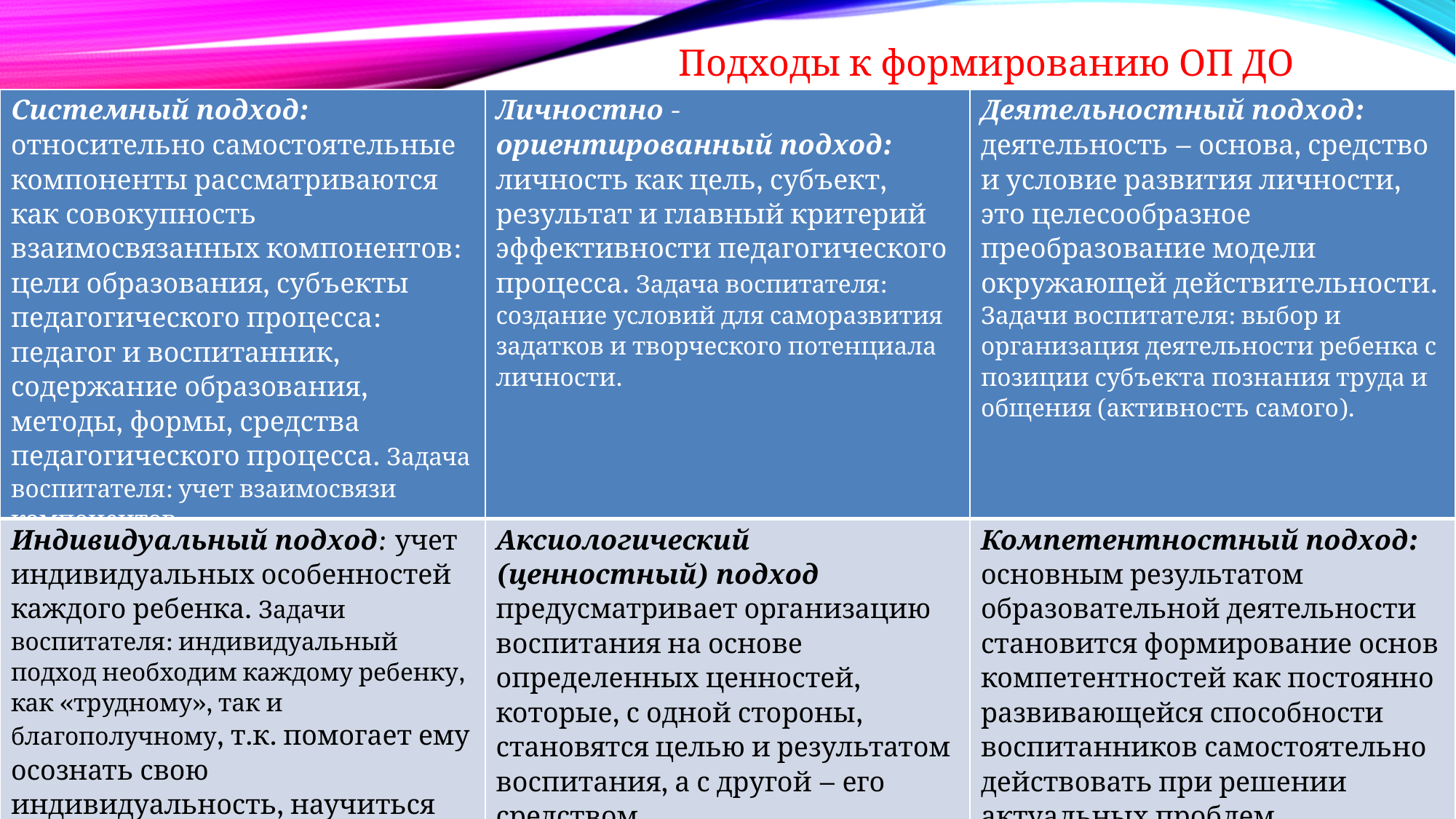

Подходы к формированию ОП ДО
| Системный подход: относительно самостоятельные компоненты рассматриваются как совокупность взаимосвязанных компонентов: цели образования, субъекты педагогического процесса: педагог и воспитанник, содержание образования, методы, формы, средства педагогического процесса. Задача воспитателя: учет взаимосвязи компонентов. | Личностно - ориентированный подход: личность как цель, субъект, результат и главный критерий эффективности педагогического процесса. Задача воспитателя: создание условий для саморазвития задатков и творческого потенциала личности. | Деятельностный подход: деятельность – основа, средство и условие развития личности, это целесообразное преобразование модели окружающей действительности. Задачи воспитателя: выбор и организация деятельности ребенка с позиции субъекта познания труда и общения (активность самого). |
| --- | --- | --- |
| Индивидуальный подход: учет индивидуальных особенностей каждого ребенка. Задачи воспитателя: индивидуальный подход необходим каждому ребенку, как «трудному», так и благополучному, т.к. помогает ему осознать свою индивидуальность, научиться управлять своим поведением, эмоциями, адекватно оценивать собственные сильные и слабые стороны. | Аксиологический (ценностный) подход предусматривает организацию воспитания на основе определенных ценностей, которые, с одной стороны, становятся целью и результатом воспитания, а с другой – его средством. | Компетентностный подход: основным результатом образовательной деятельности становится формирование основ компетентностей как постоянно развивающейся способности воспитанников самостоятельно действовать при решении актуальных проблем. |